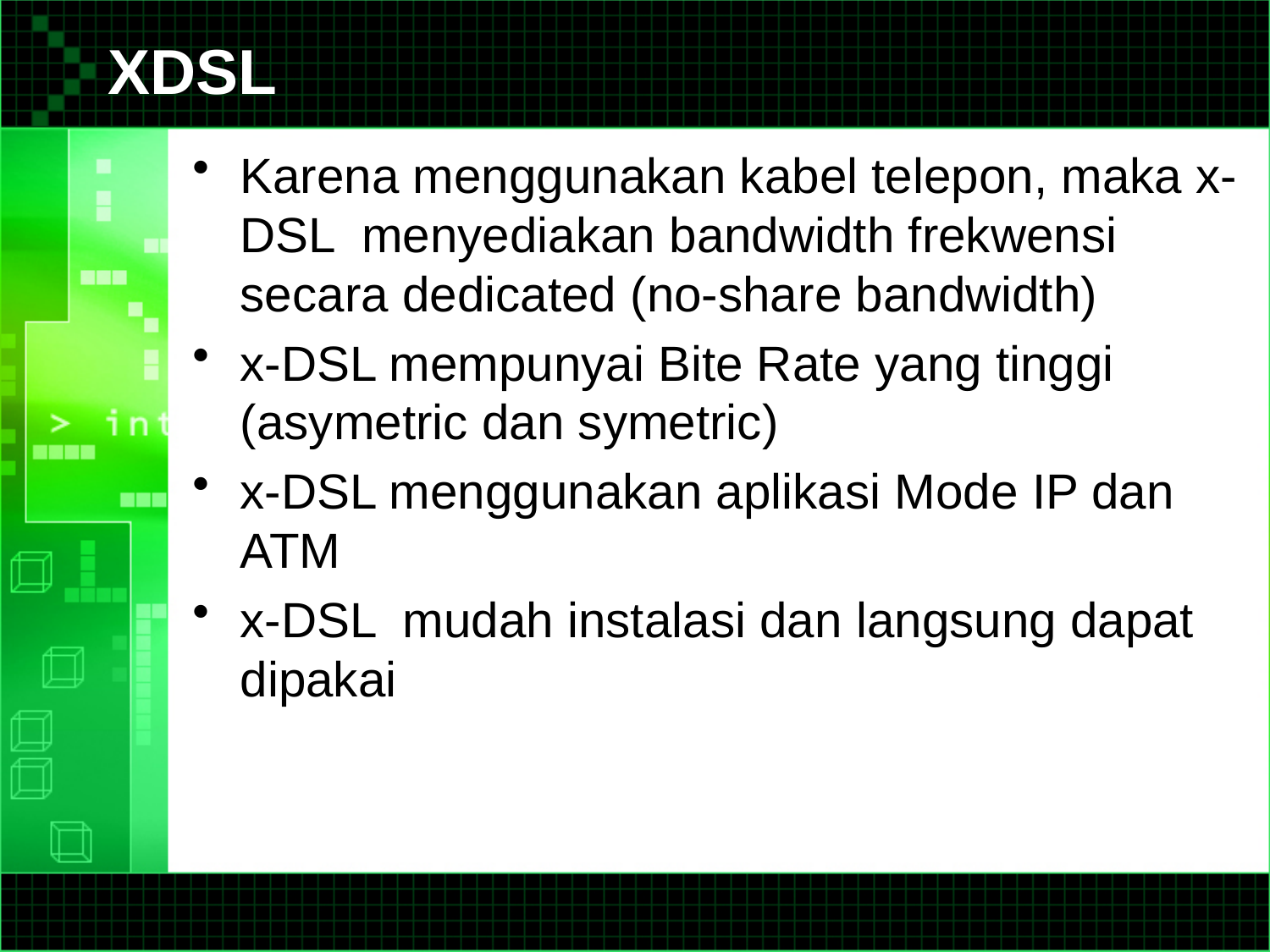

# XDSL
Karena menggunakan kabel telepon, maka x-DSL  menyediakan bandwidth frekwensi secara dedicated (no-share bandwidth)
x-DSL mempunyai Bite Rate yang tinggi (asymetric dan symetric)
x-DSL menggunakan aplikasi Mode IP dan ATM
x-DSL  mudah instalasi dan langsung dapat dipakai